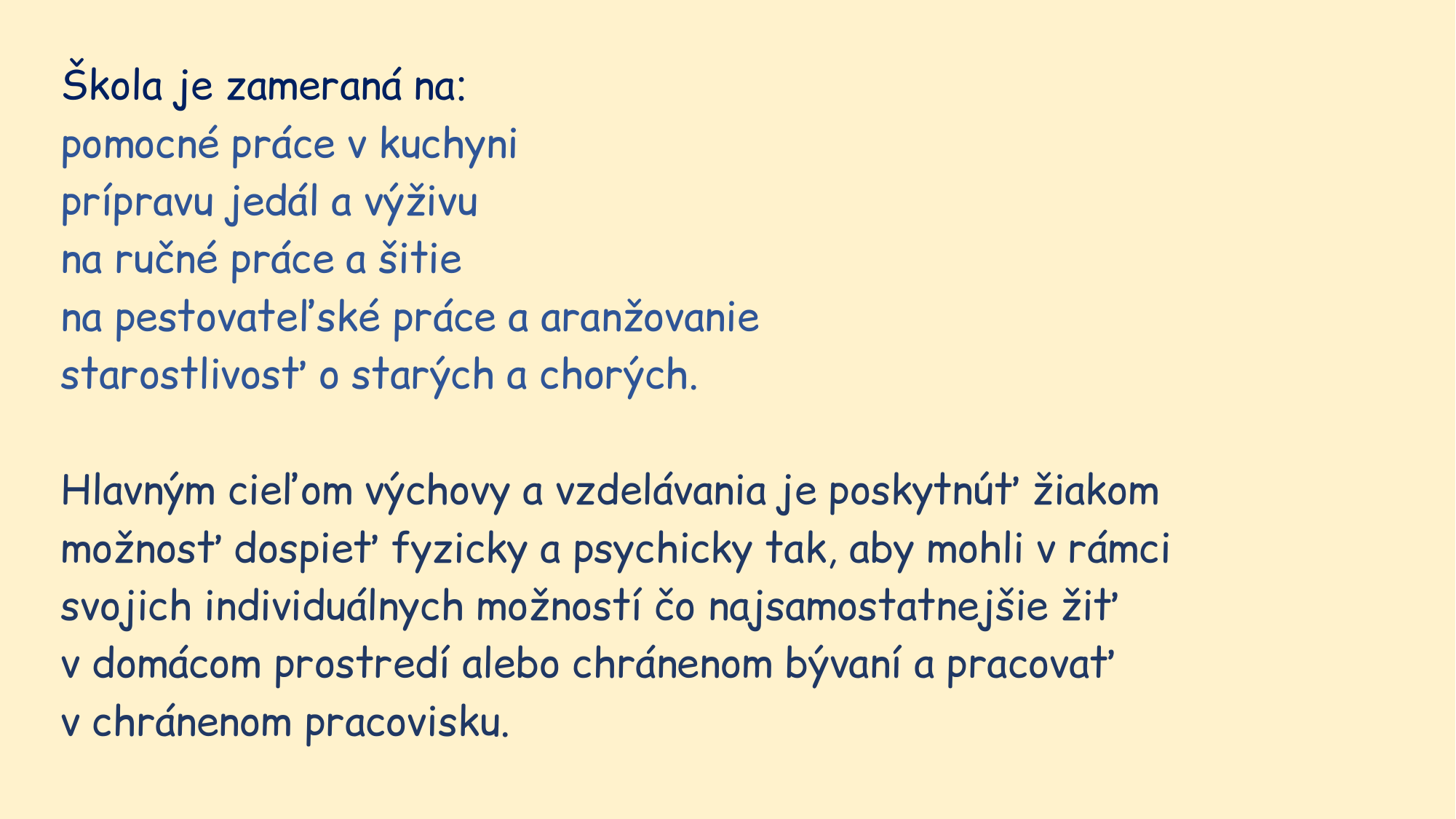

Škola je zameraná na:
pomocné práce v kuchyni
prípravu jedál a výživu
na ručné práce a šitie
na pestovateľské práce a aranžovanie
starostlivosť o starých a chorých.

Hlavným cieľom výchovy a vzdelávania je poskytnúť žiakom
možnosť dospieť fyzicky a psychicky tak, aby mohli v rámci
svojich individuálnych možností čo najsamostatnejšie žiť
v domácom prostredí alebo chránenom bývaní a pracovať
v chránenom pracovisku.